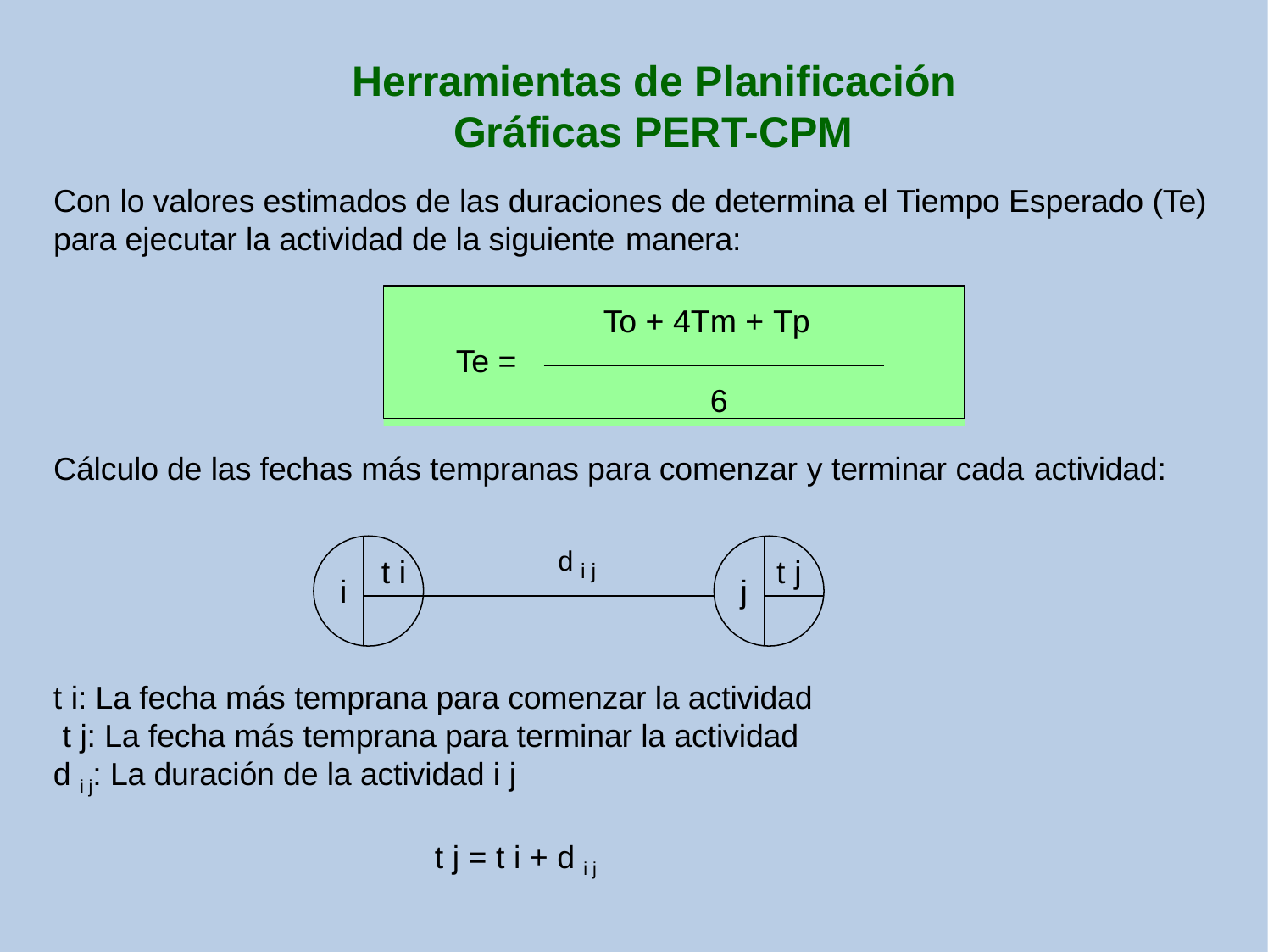

# Herramientas de Planificación  Gráficas PERT-CPM
Con lo valores estimados de las duraciones de determina el Tiempo Esperado (Te)  para ejecutar la actividad de la siguiente manera:
To + 4Tm + Tp
Te =
6

Cálculo de las fechas más tempranas para comenzar y terminar cada actividad:

d i j
t i
t j
i
j

t i: La fecha más temprana para comenzar la actividad  t j: La fecha más temprana para terminar la actividad  d i j: La duración de la actividad i j

t j = t i + d i j